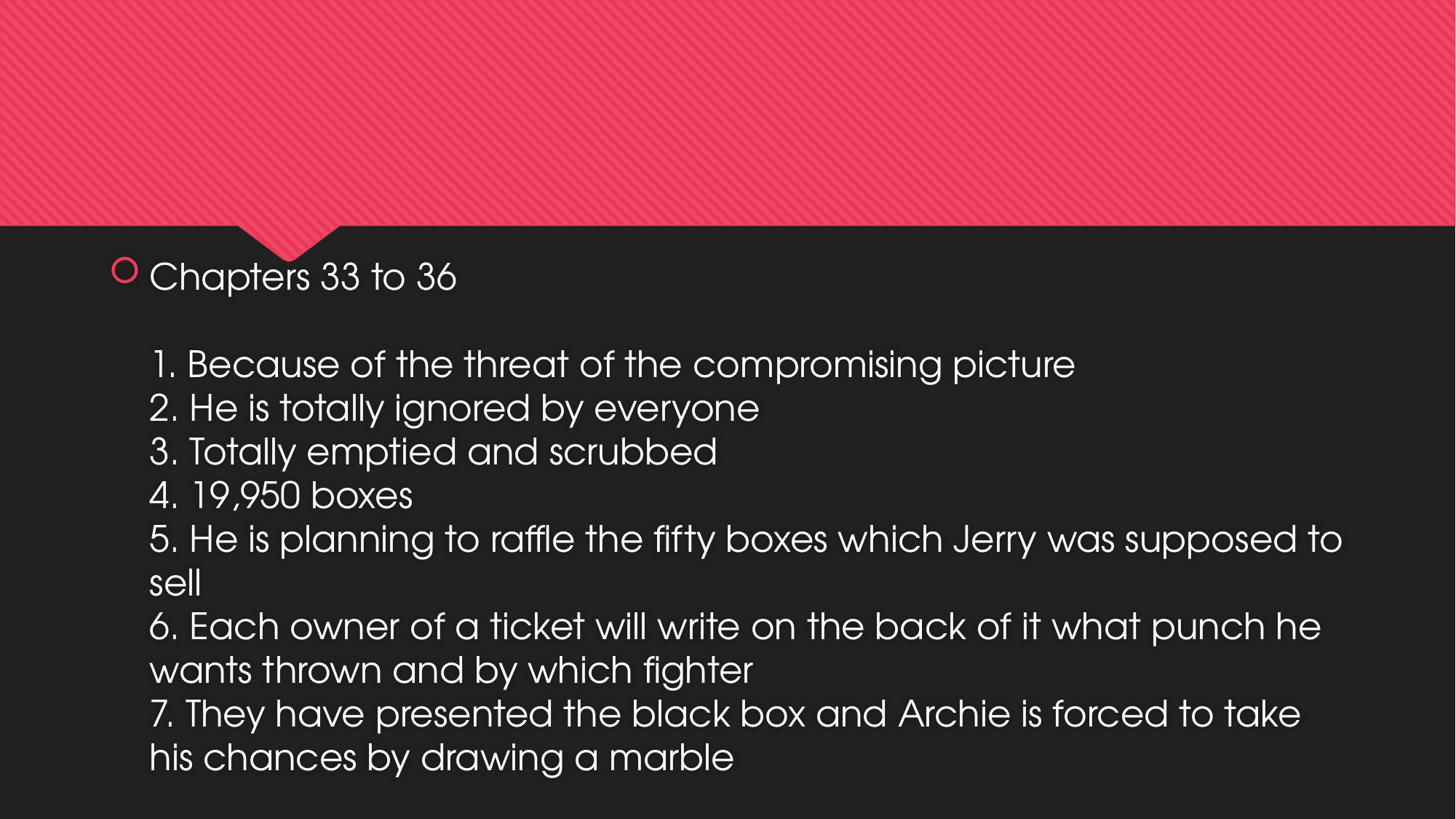

#
Chapters 33 to 36
1. Because of the threat of the compromising picture
2. He is totally ignored by everyone
3. Totally emptied and scrubbed
4. 19,950 boxes
5. He is planning to raffle the fifty boxes which Jerry was supposed to sell
6. Each owner of a ticket will write on the back of it what punch he wants thrown and by which fighter
7. They have presented the black box and Archie is forced to take his chances by drawing a marble